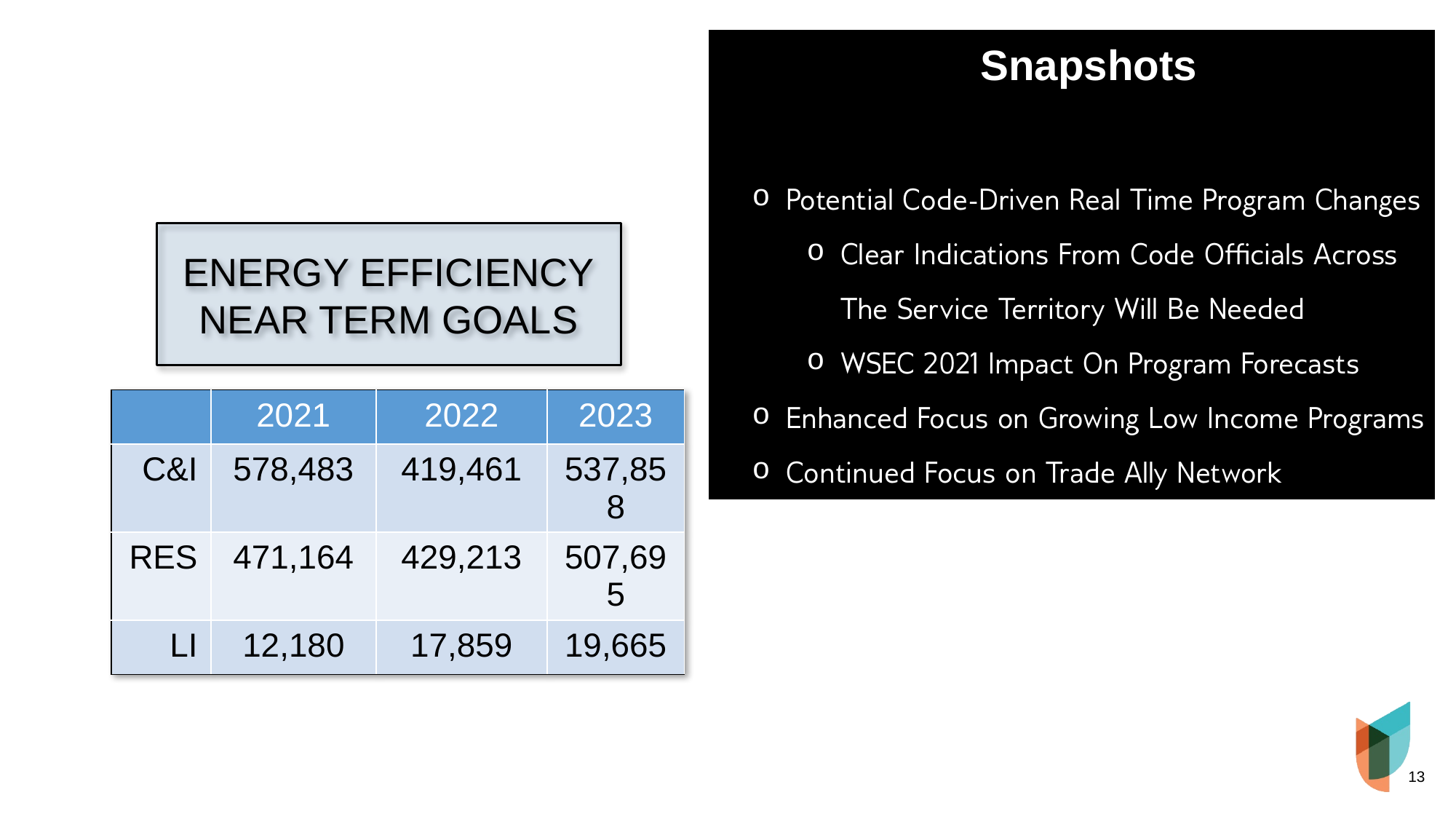

Snapshots

Potential Code-Driven Real Time Program Changes
Clear Indications From Code Officials Across The Service Territory Will Be Needed
WSEC 2021 Impact On Program Forecasts
Enhanced Focus on Growing Low Income Programs
Continued Focus on Trade Ally Network
ENERGY EFFICIENCY
NEAR TERM GOALS
|  | 2021 | 2022 | 2023 |
| --- | --- | --- | --- |
| C&I | 578,483 | 419,461 | 537,858 |
| RES | 471,164 | 429,213 | 507,695 |
| LI | 12,180 | 17,859 | 19,665 |
13